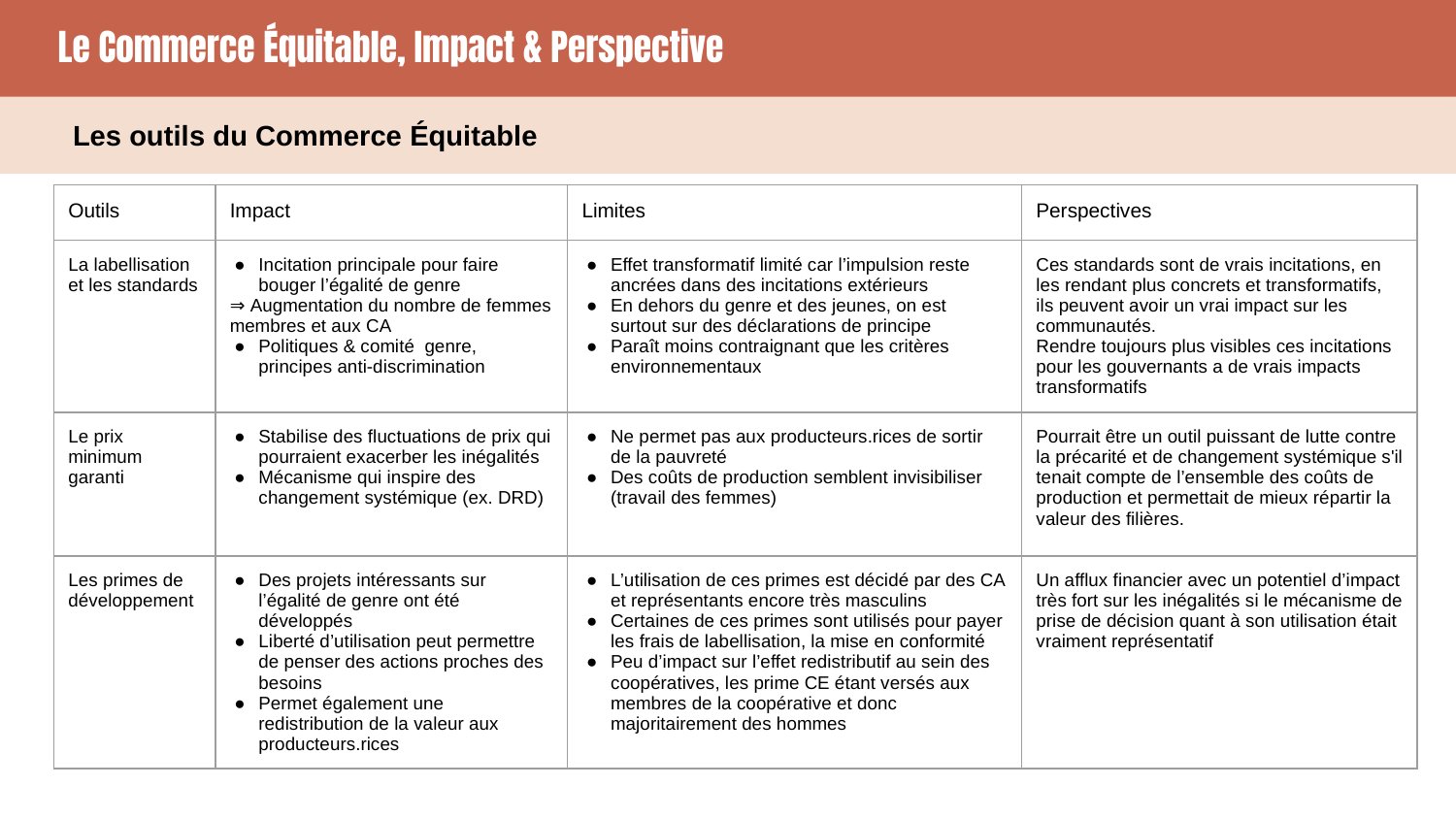

Le Commerce Équitable, Impact & Perspective
Les outils du Commerce Équitable
| Outils | Impact | Limites | Perspectives |
| --- | --- | --- | --- |
| La labellisation et les standards | Incitation principale pour faire bouger l’égalité de genre ⇒ Augmentation du nombre de femmes membres et aux CA Politiques & comité genre, principes anti-discrimination | Effet transformatif limité car l’impulsion reste ancrées dans des incitations extérieurs En dehors du genre et des jeunes, on est surtout sur des déclarations de principe Paraît moins contraignant que les critères environnementaux | Ces standards sont de vrais incitations, en les rendant plus concrets et transformatifs, ils peuvent avoir un vrai impact sur les communautés. Rendre toujours plus visibles ces incitations pour les gouvernants a de vrais impacts transformatifs |
| Le prix minimum garanti | Stabilise des fluctuations de prix qui pourraient exacerber les inégalités Mécanisme qui inspire des changement systémique (ex. DRD) | Ne permet pas aux producteurs.rices de sortir de la pauvreté Des coûts de production semblent invisibiliser (travail des femmes) | Pourrait être un outil puissant de lutte contre la précarité et de changement systémique s'il tenait compte de l’ensemble des coûts de production et permettait de mieux répartir la valeur des filières. |
| Les primes de développement | Des projets intéressants sur l’égalité de genre ont été développés Liberté d’utilisation peut permettre de penser des actions proches des besoins Permet également une redistribution de la valeur aux producteurs.rices | L’utilisation de ces primes est décidé par des CA et représentants encore très masculins Certaines de ces primes sont utilisés pour payer les frais de labellisation, la mise en conformité Peu d’impact sur l’effet redistributif au sein des coopératives, les prime CE étant versés aux membres de la coopérative et donc majoritairement des hommes | Un afflux financier avec un potentiel d’impact très fort sur les inégalités si le mécanisme de prise de décision quant à son utilisation était vraiment représentatif |